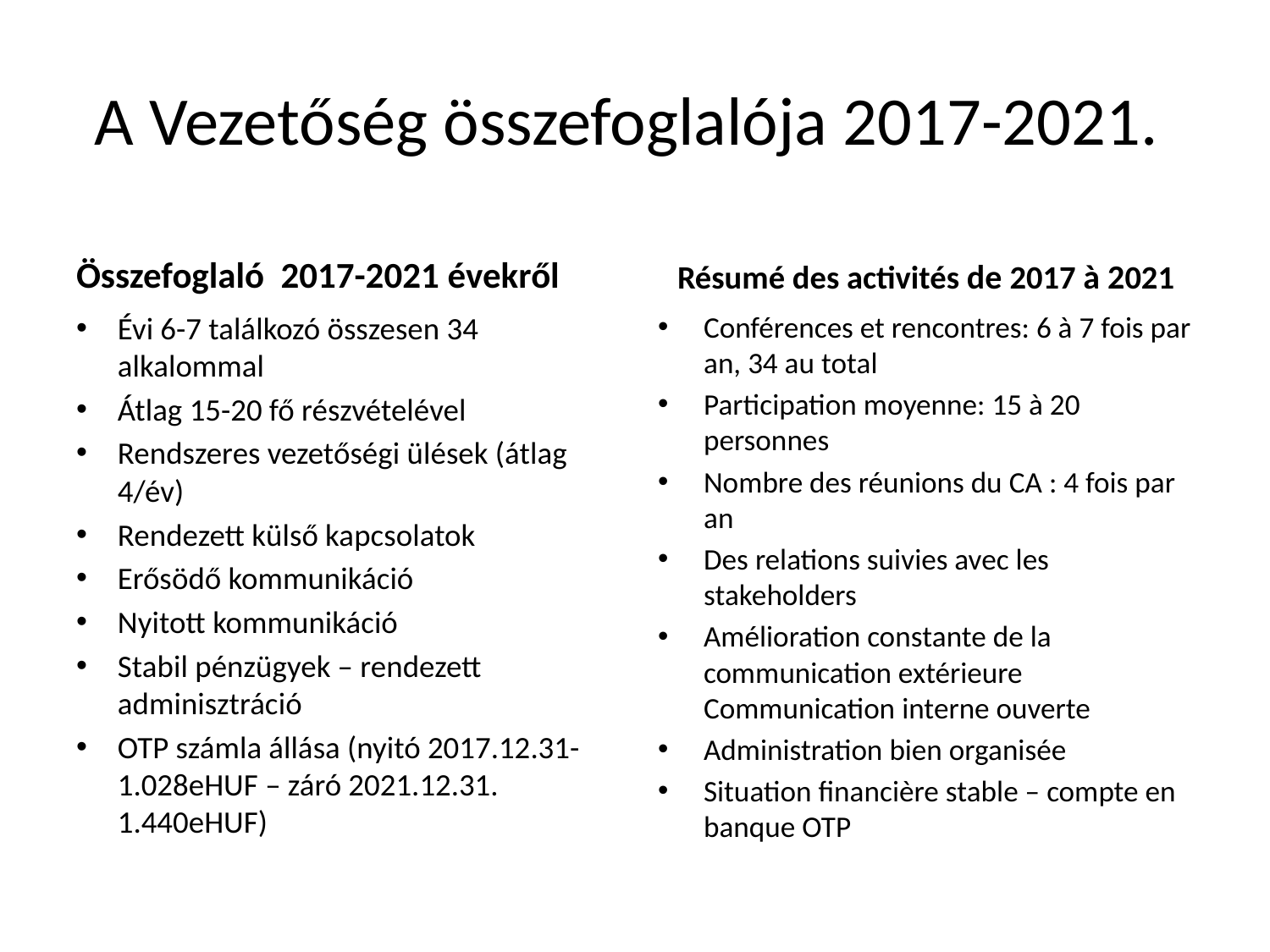

# A Vezetőség összefoglalója 2017-2021.
Összefoglaló  2017-2021 évekről
Résumé des activités de 2017 à 2021
Évi 6-7 találkozó összesen 34 alkalommal
Átlag 15-20 fő részvételével
Rendszeres vezetőségi ülések (átlag 4/év)
Rendezett külső kapcsolatok
Erősödő kommunikáció
Nyitott kommunikáció
Stabil pénzügyek – rendezett adminisztráció
OTP számla állása (nyitó 2017.12.31-1.028eHUF – záró 2021.12.31. 1.440eHUF)

Conférences et rencontres: 6 à 7 fois par an, 34 au total
Participation moyenne: 15 à 20 personnes
Nombre des réunions du CA : 4 fois par an
Des relations suivies avec les stakeholders
Amélioration constante de la communication extérieure Communication interne ouverte
Administration bien organisée
Situation financière stable – compte en banque OTP